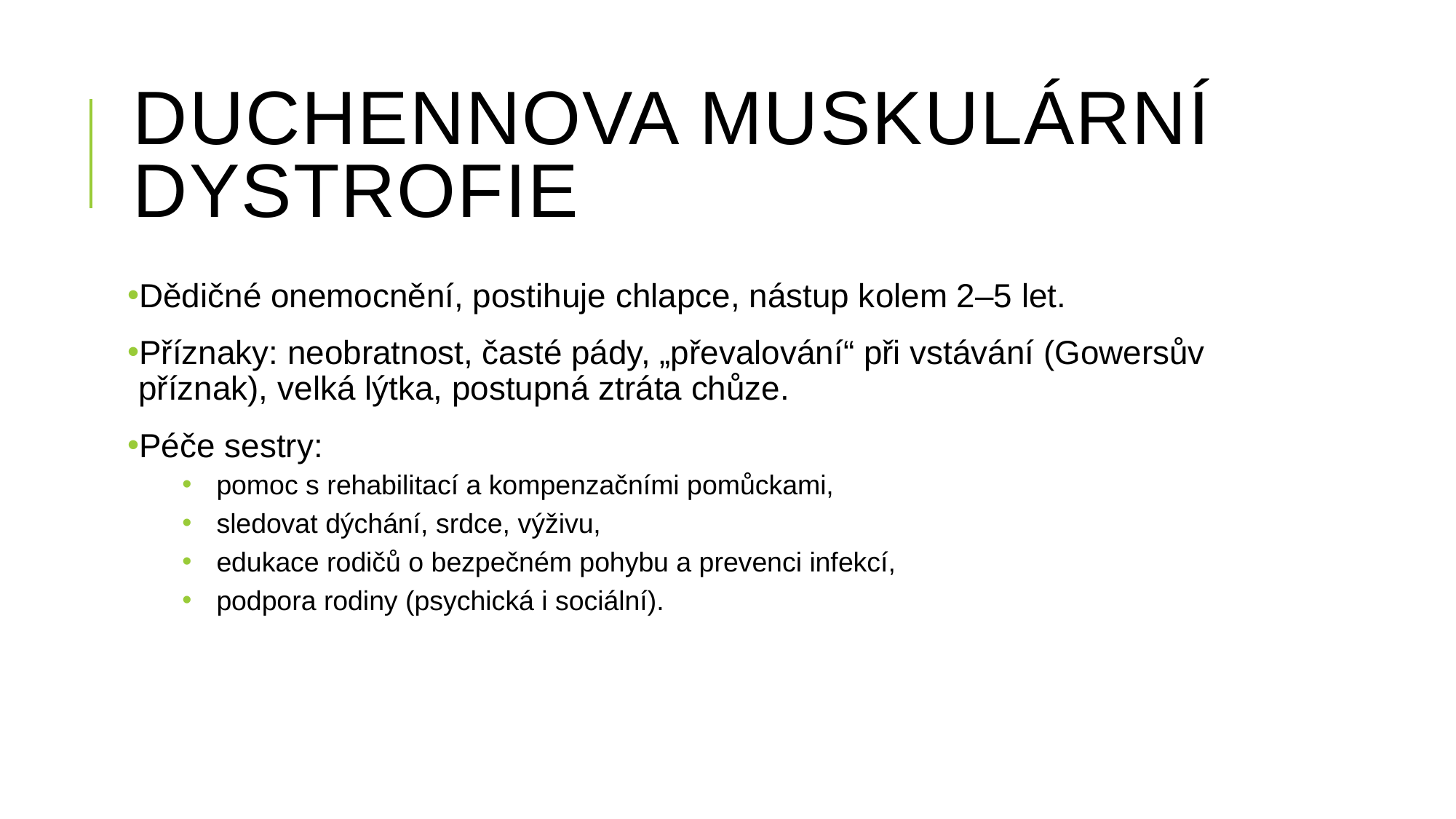

# Duchennova muskulární dystrofie
Dědičné onemocnění, postihuje chlapce, nástup kolem 2–5 let.
Příznaky: neobratnost, časté pády, „převalování“ při vstávání (Gowersův příznak), velká lýtka, postupná ztráta chůze.
Péče sestry:
pomoc s rehabilitací a kompenzačními pomůckami,
sledovat dýchání, srdce, výživu,
edukace rodičů o bezpečném pohybu a prevenci infekcí,
podpora rodiny (psychická i sociální).